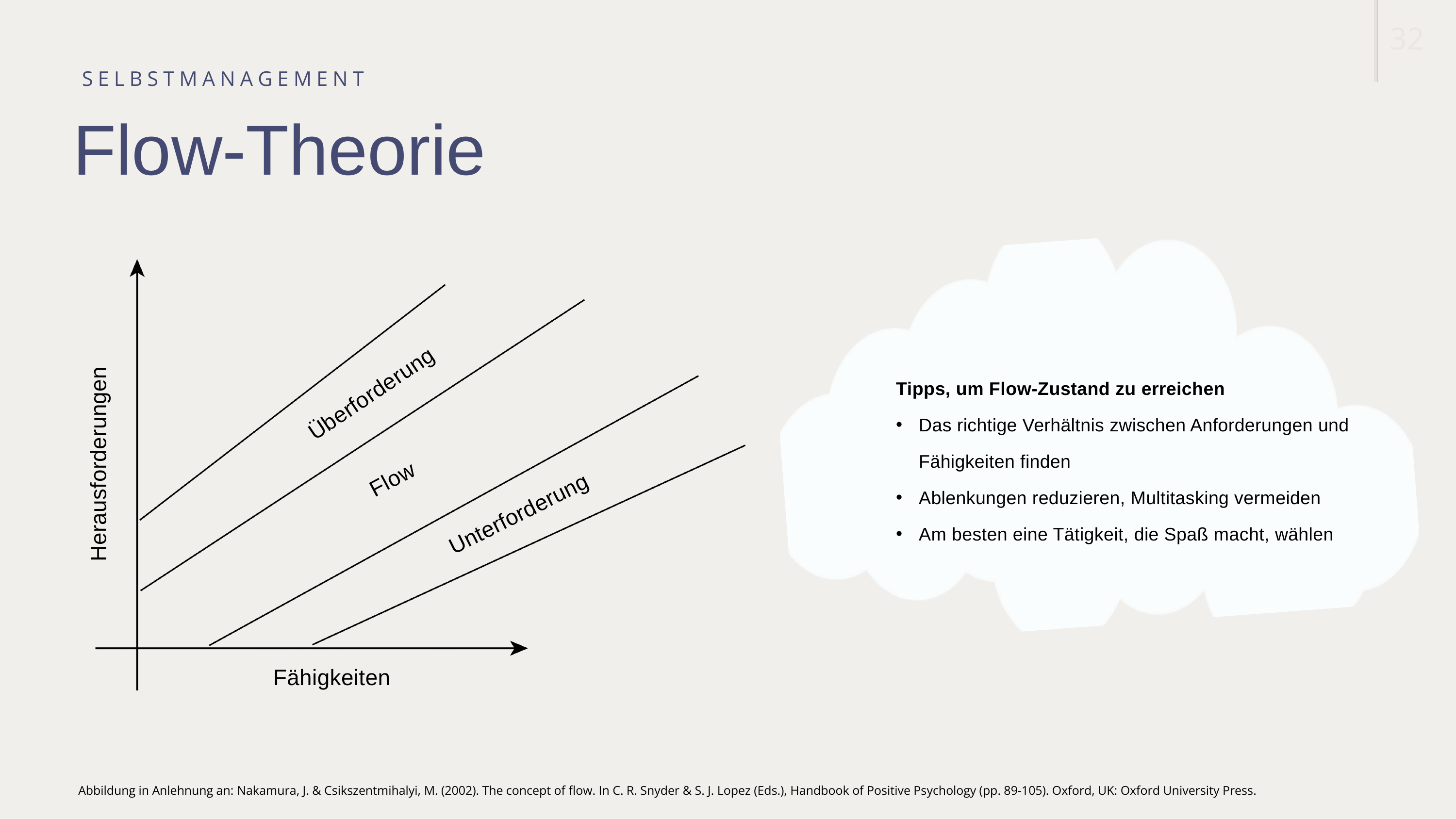

32
SELBSTMANAGEMENT
Flow-Theorie

Tipps, um Flow-Zustand zu erreichen
Das richtige Verhältnis zwischen Anforderungen und Fähigkeiten finden
Ablenkungen reduzieren, Multitasking vermeiden
Am besten eine Tätigkeit, die Spaß macht, wählen
Überforderung
Herausforderungen
Flow
Unterforderung
Fähigkeiten
Abbildung in Anlehnung an: Nakamura, J. & Csikszentmihalyi, M. (2002). The concept of flow. In C. R. Snyder & S. J. Lopez (Eds.), Handbook of Positive Psychology (pp. 89-105). Oxford, UK: Oxford University Press.